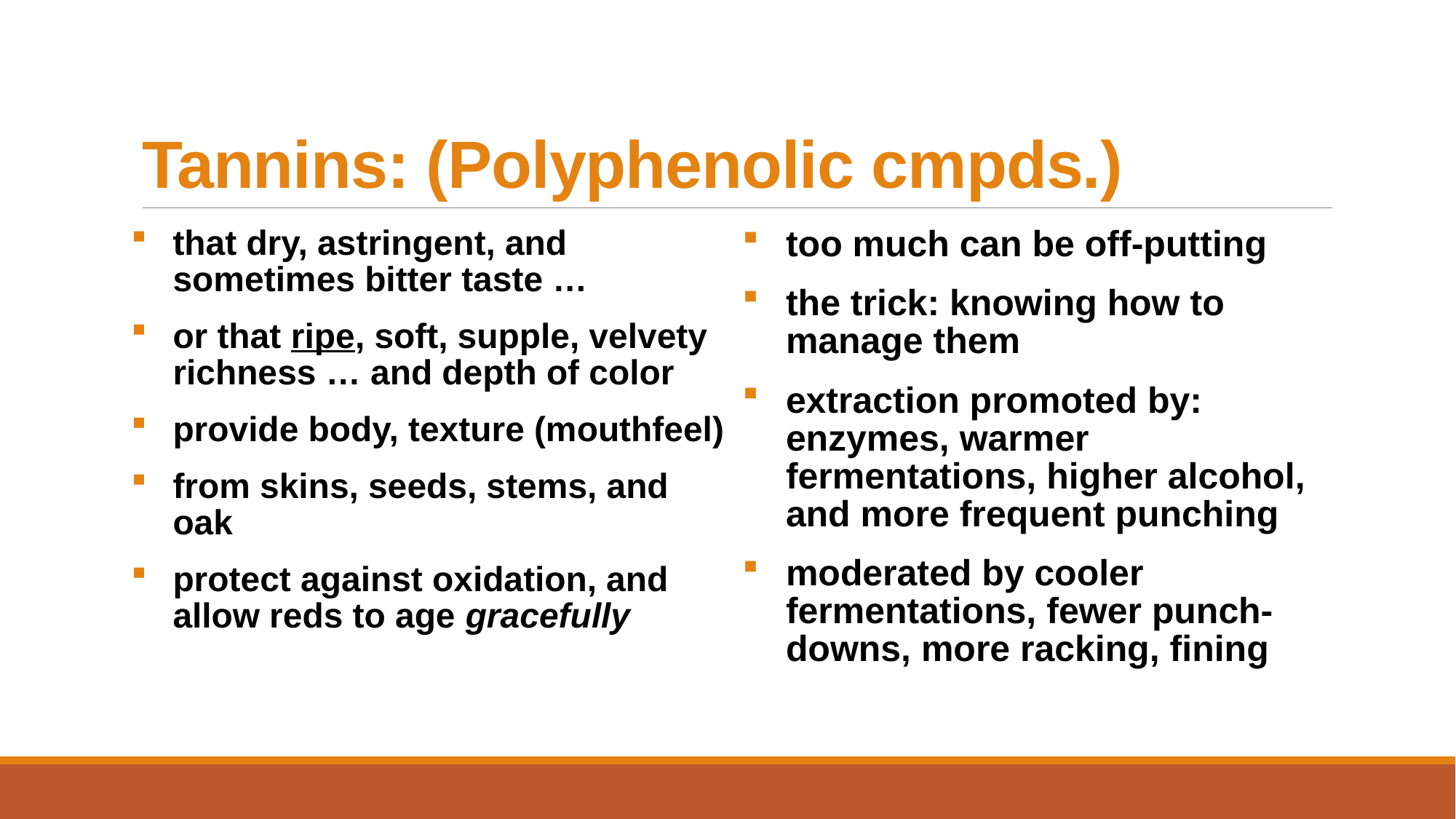

# Tannins: (Polyphenolic cmpds.)
that dry, astringent, and sometimes bitter taste …
or that ripe, soft, supple, velvety richness … and depth of color
provide body, texture (mouthfeel)
from skins, seeds, stems, and oak
protect against oxidation, and allow reds to age gracefully

too much can be off-putting
the trick: knowing how to manage them
extraction promoted by: enzymes, warmer fermentations, higher alcohol, and more frequent punching
moderated by cooler fermentations, fewer punch-downs, more racking, fining